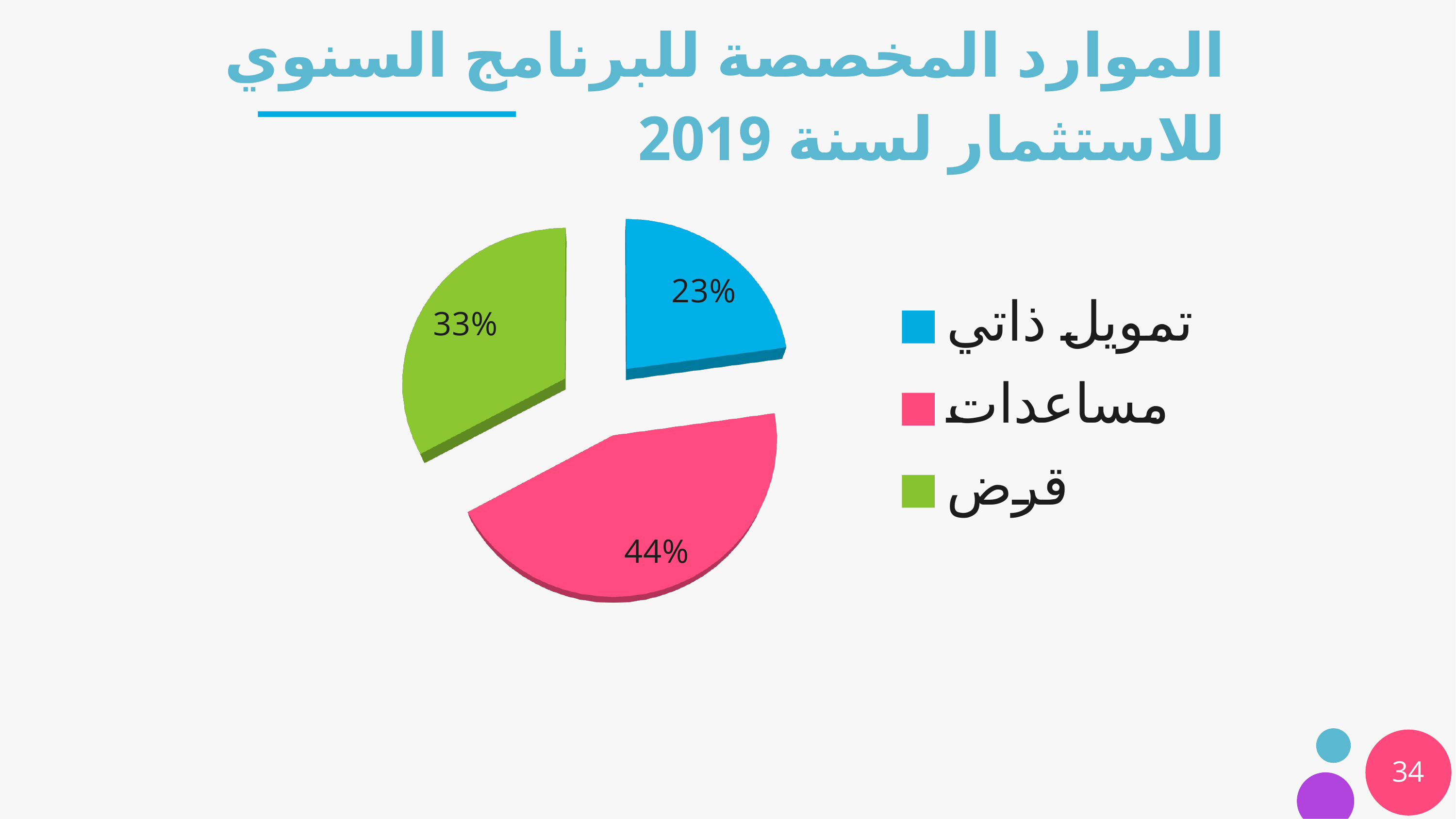

# الموارد المخصصة للبرنامج السنوي للاستثمار لسنة 2019

[unsupported chart]

34